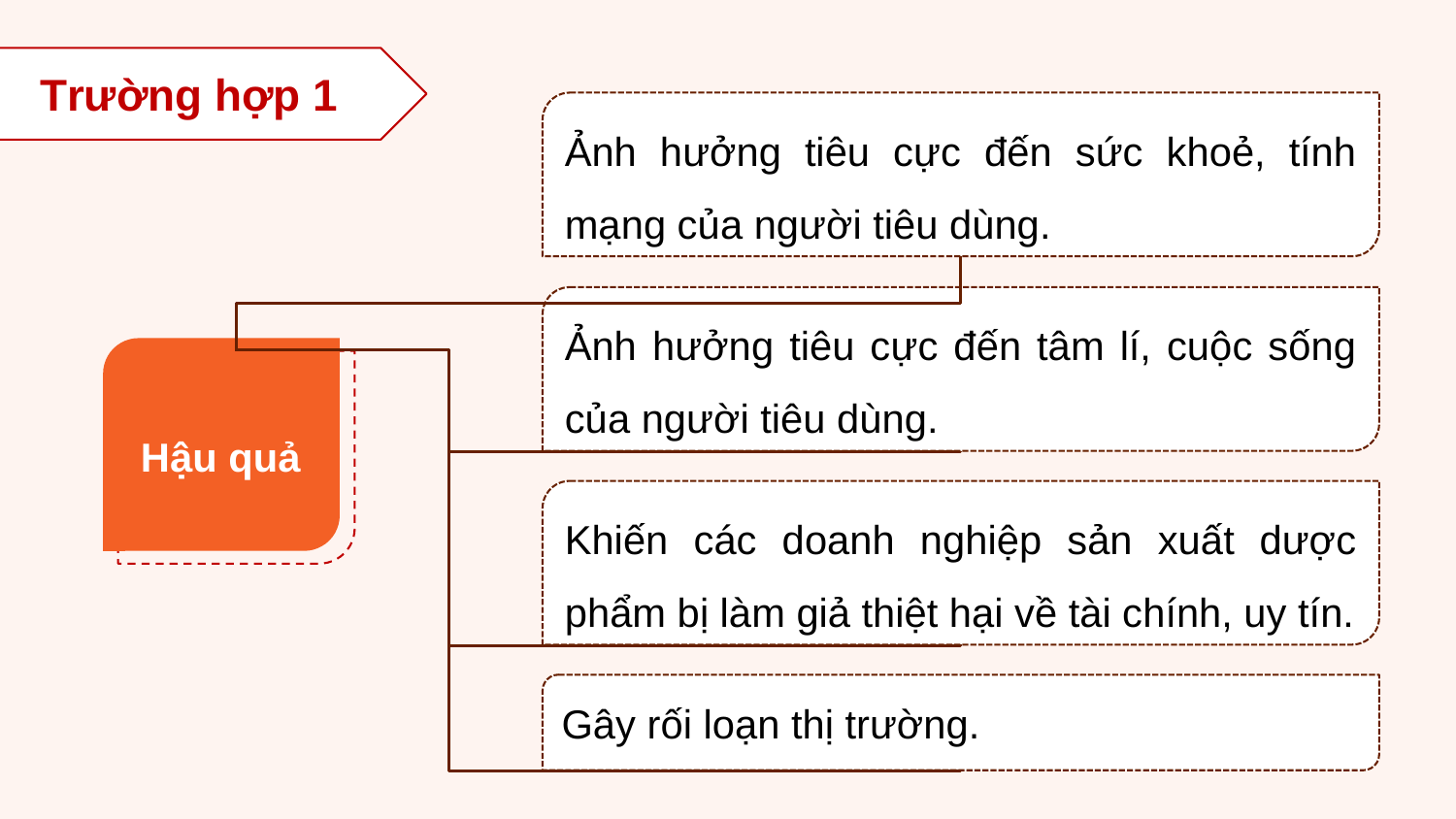

Trường hợp 1
Ảnh hưởng tiêu cực đến sức khoẻ, tính mạng của người tiêu dùng.
Ảnh hưởng tiêu cực đến tâm lí, cuộc sống của người tiêu dùng.

Hậu quả
Khiến các doanh nghiệp sản xuất dược phẩm bị làm giả thiệt hại về tài chính, uy tín.
Gây rối loạn thị trường.